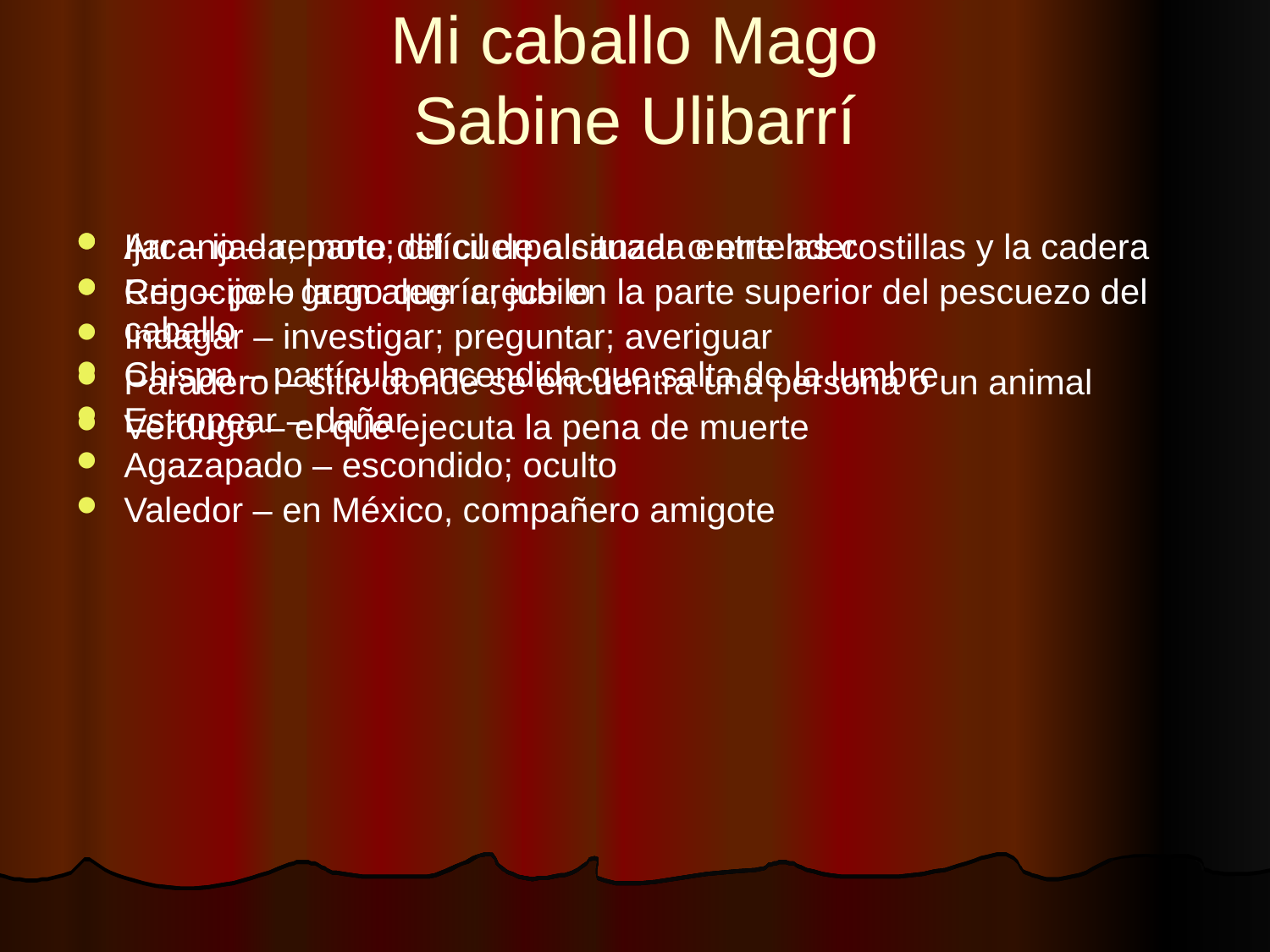

# Mi caballo Mago Sabine Ulibarrí
Arcano – remoto; difícil de alcanzar o entender
Regocijo – gran alegría; jubilo
Indagar – investigar; preguntar; averiguar
Paradero – sitio donde se encuentra una persona o un animal
Verdugo – el que ejecuta la pena de muerte
Ijar – ijada; parte del cuerpo situada entre las costillas y la cadera
Crin – pelo largo que  crece en la parte superior del pescuezo del caballo
Chispa – partícula encendida que salta de la lumbre
Estropear – dañar
Agazapado – escondido; oculto
Valedor – en México, compañero amigote